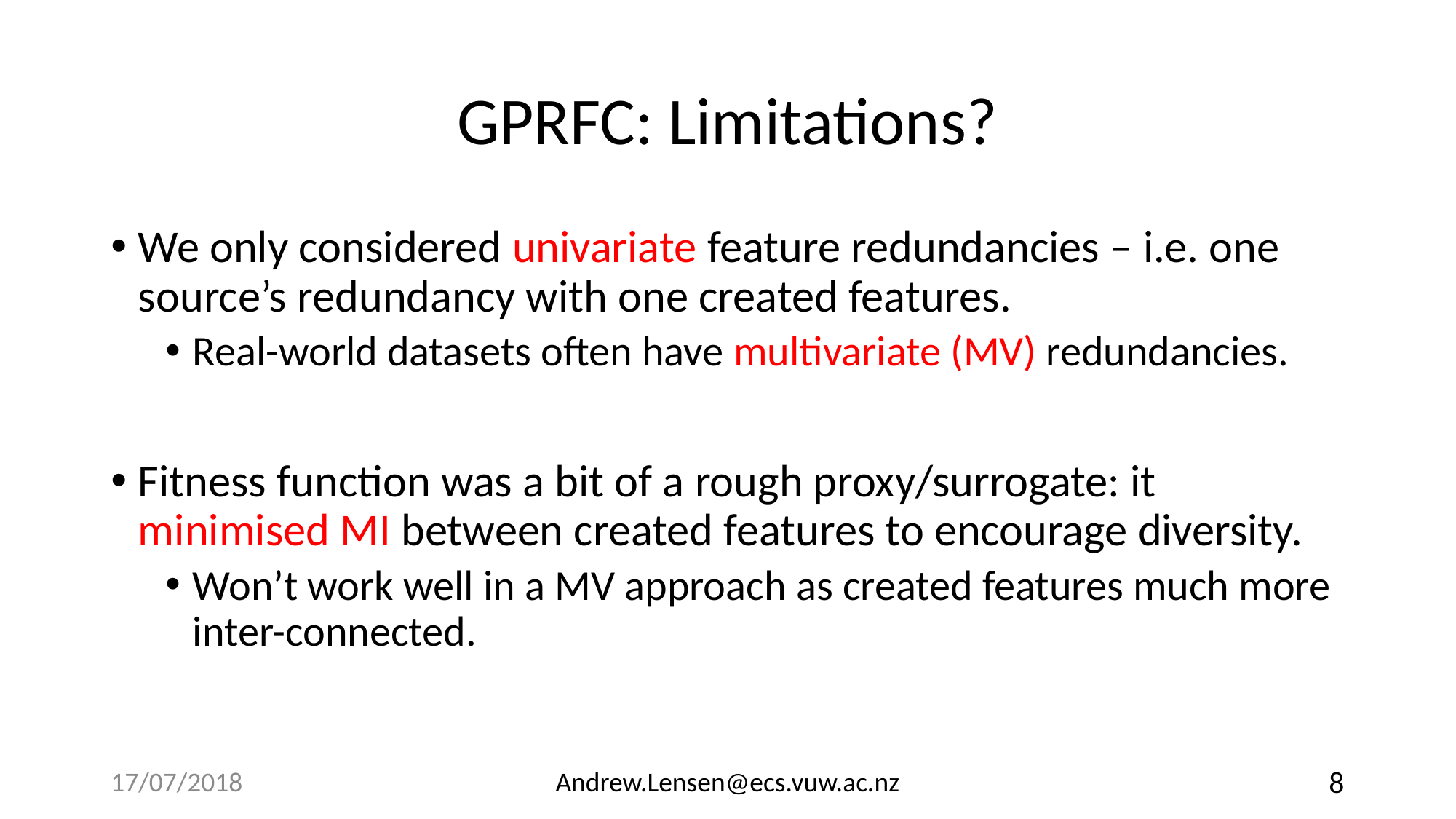

# GPRFC: Limitations?
We only considered univariate feature redundancies – i.e. one source’s redundancy with one created features.
Real-world datasets often have multivariate (MV) redundancies.

Fitness function was a bit of a rough proxy/surrogate: it minimised MI between created features to encourage diversity.
Won’t work well in a MV approach as created features much more inter-connected.

17/07/2018
Andrew.Lensen@ecs.vuw.ac.nz
8